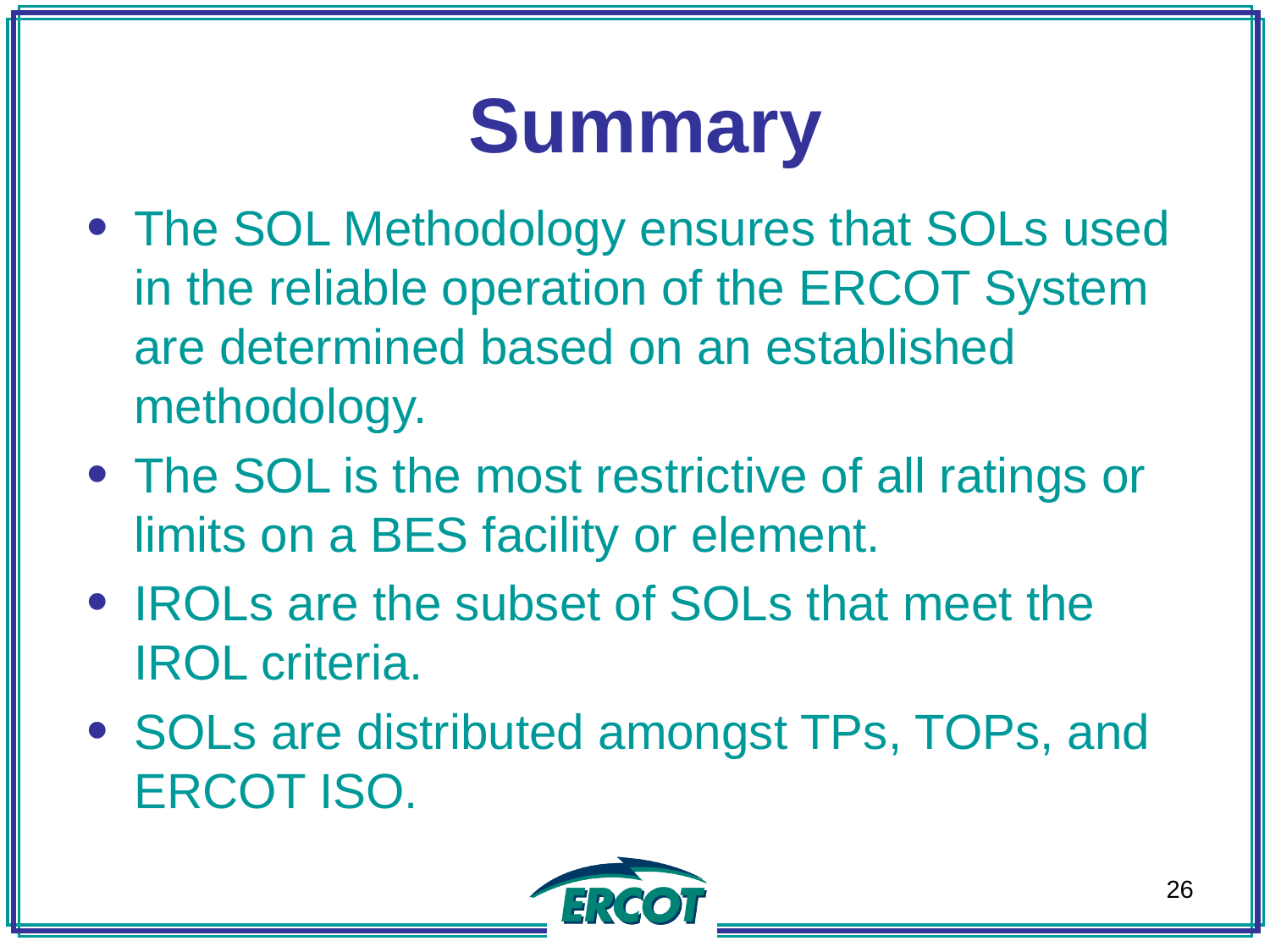

Summary
The SOL Methodology ensures that SOLs used in the reliable operation of the ERCOT System are determined based on an established methodology.
The SOL is the most restrictive of all ratings or limits on a BES facility or element.
IROLs are the subset of SOLs that meet the IROL criteria.
SOLs are distributed amongst TPs, TOPs, and ERCOT ISO.
26